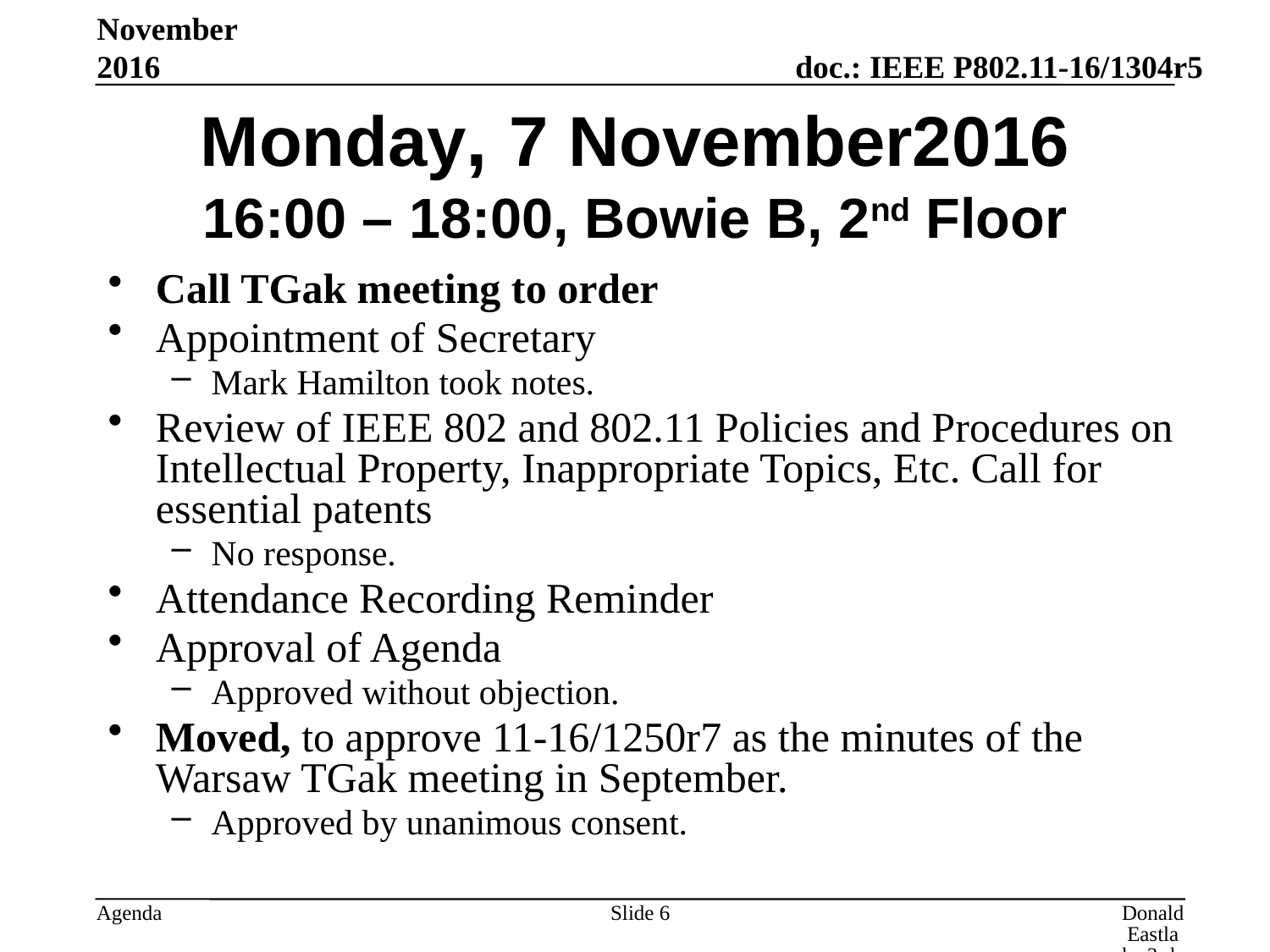

November 2016
# Monday, 7 November2016 16:00 – 18:00, Bowie B, 2nd Floor
Call TGak meeting to order
Appointment of Secretary
Mark Hamilton took notes.
Review of IEEE 802 and 802.11 Policies and Procedures on Intellectual Property, Inappropriate Topics, Etc. Call for essential patents
No response.
Attendance Recording Reminder
Approval of Agenda
Approved without objection.
Moved, to approve 11-16/1250r7 as the minutes of the Warsaw TGak meeting in September.
Approved by unanimous consent.

Slide 6
Donald Eastlake 3rd, Huawei Technologies